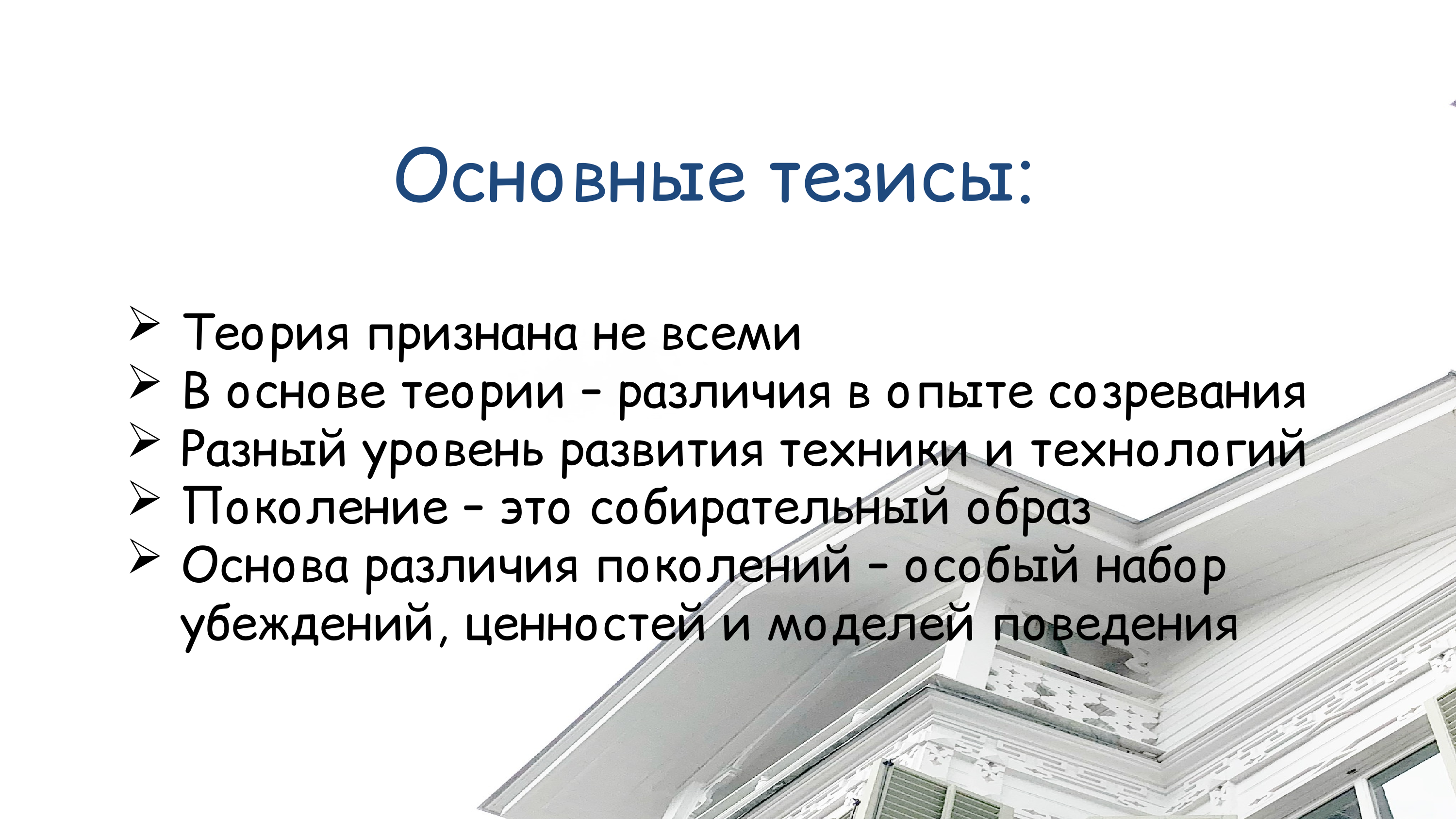

Основные тезисы:
Теория признана не всеми
В основе теории – различия в опыте созревания
Разный уровень развития техники и технологий
Поколение – это собирательный образ
Основа различия поколений – особый набор убеждений, ценностей и моделей поведения